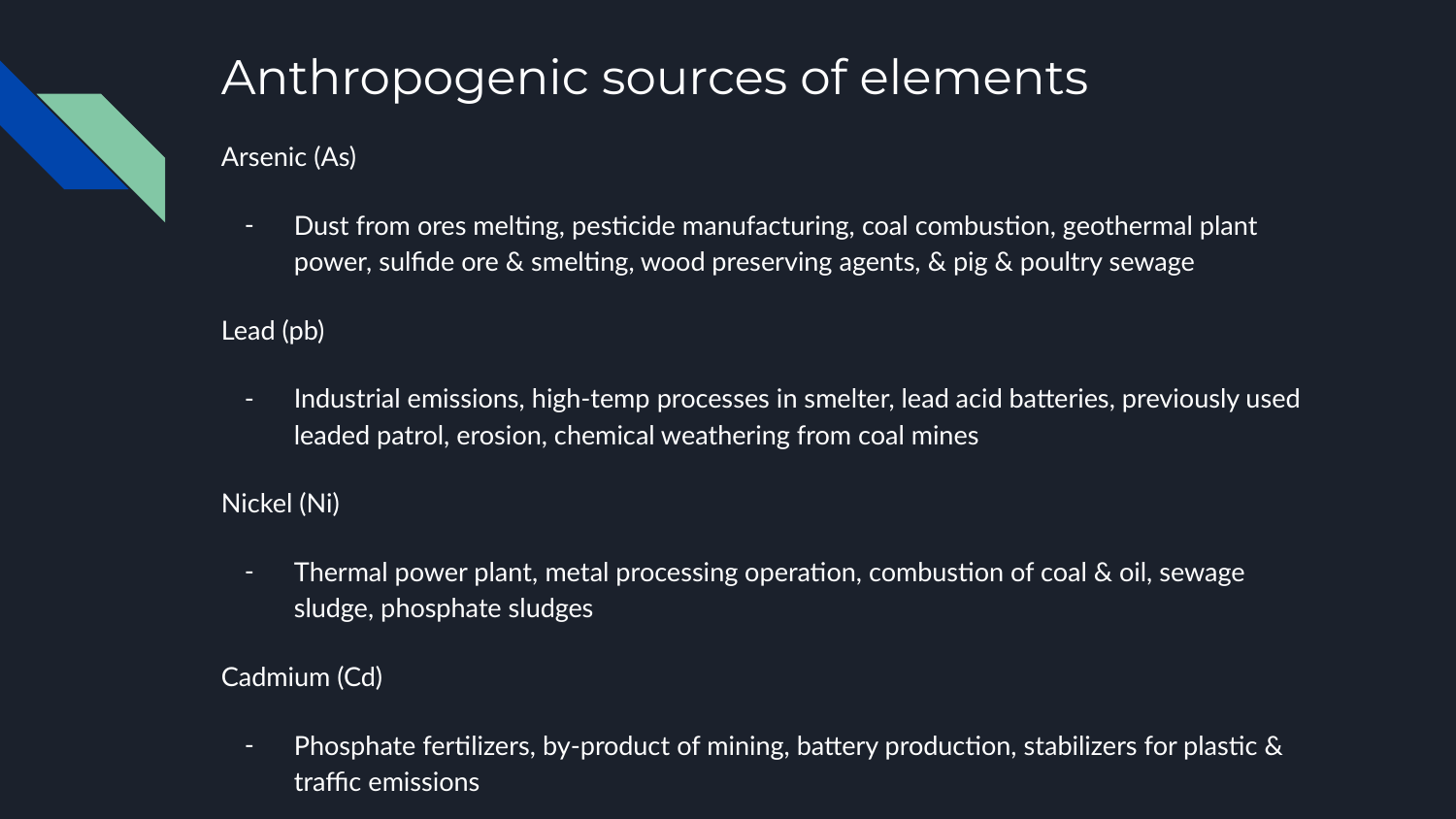

# Anthropogenic sources of elements
Arsenic (As)
Dust from ores melting, pesticide manufacturing, coal combustion, geothermal plant power, sulfide ore & smelting, wood preserving agents, & pig & poultry sewage
Lead (pb)
Industrial emissions, high-temp processes in smelter, lead acid batteries, previously used leaded patrol, erosion, chemical weathering from coal mines
Nickel (Ni)
Thermal power plant, metal processing operation, combustion of coal & oil, sewage sludge, phosphate sludges
Cadmium (Cd)
Phosphate fertilizers, by-product of mining, battery production, stabilizers for plastic & traffic emissions